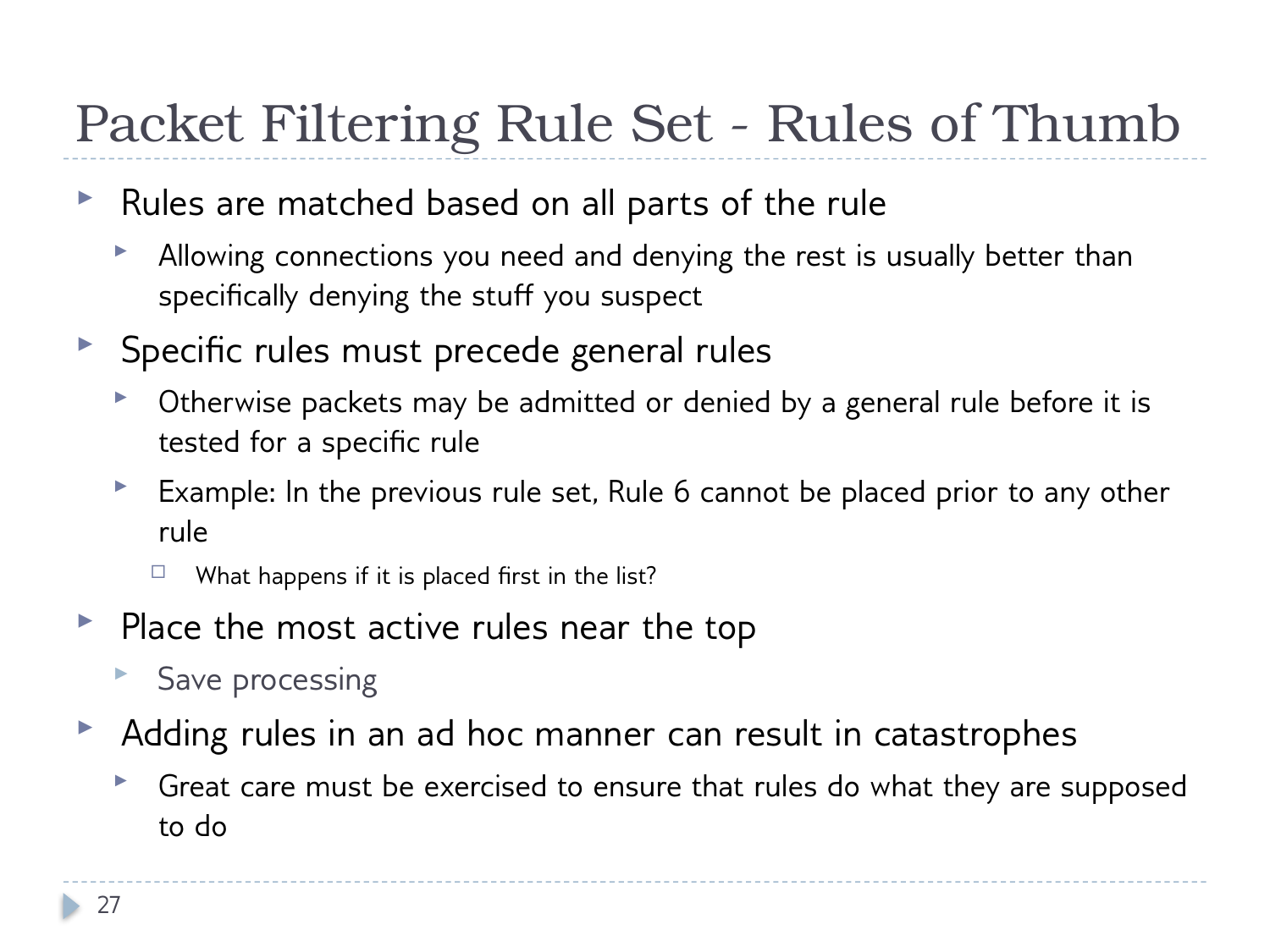

# Packet Filtering Rule Set - Rules of Thumb
Rules are matched based on all parts of the rule
Allowing connections you need and denying the rest is usually better than specifically denying the stuff you suspect
Specific rules must precede general rules
Otherwise packets may be admitted or denied by a general rule before it is tested for a specific rule
Example: In the previous rule set, Rule 6 cannot be placed prior to any other rule
What happens if it is placed first in the list?
Place the most active rules near the top
Save processing
Adding rules in an ad hoc manner can result in catastrophes
Great care must be exercised to ensure that rules do what they are supposed to do
27